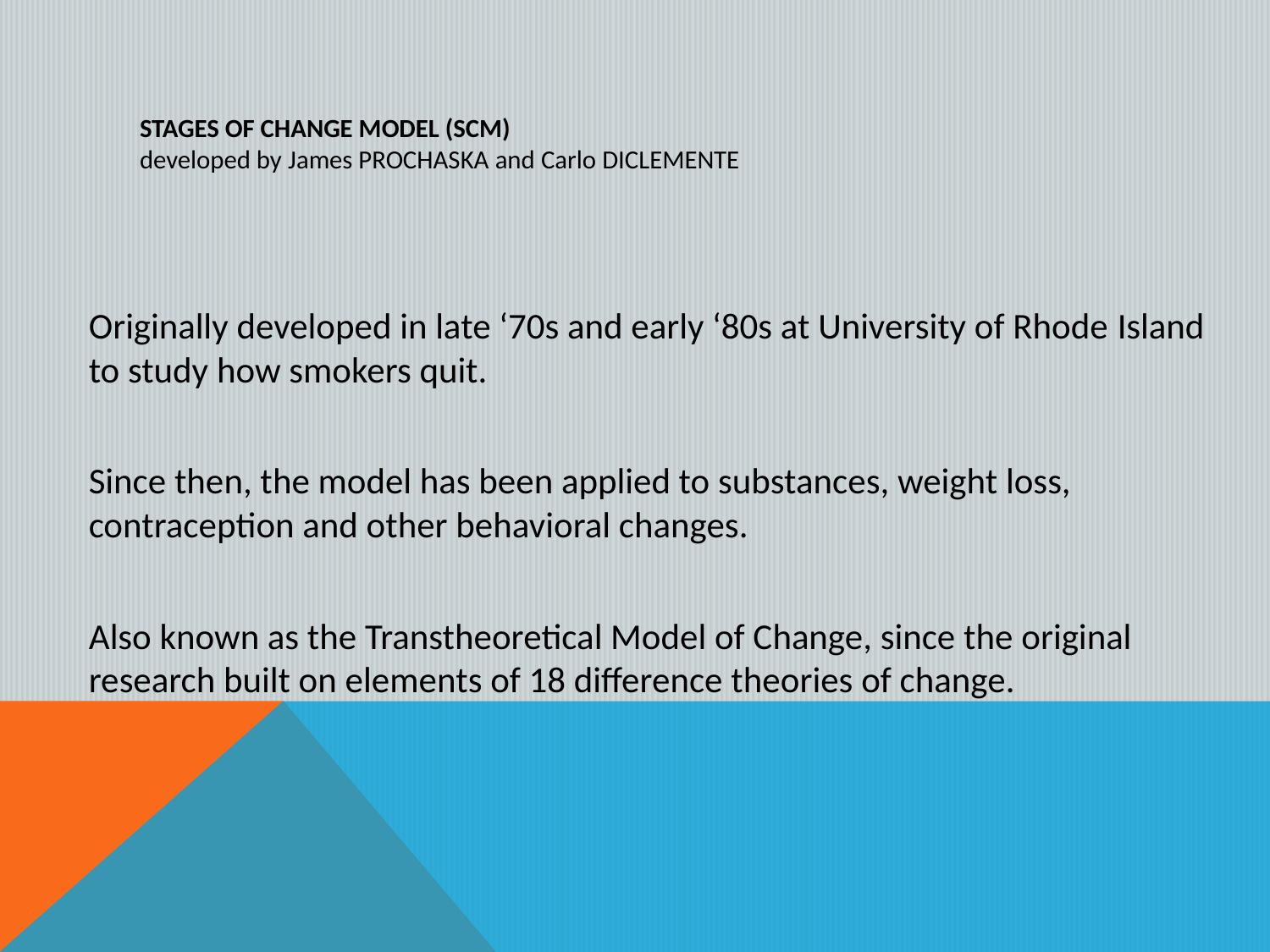

# Stages of Change Model (SCM) developed by James Prochaska and Carlo DiClemente
Originally developed in late ‘70s and early ‘80s at University of Rhode Island to study how smokers quit.

Since then, the model has been applied to substances, weight loss, contraception and other behavioral changes.

Also known as the Transtheoretical Model of Change, since the original research built on elements of 18 difference theories of change.